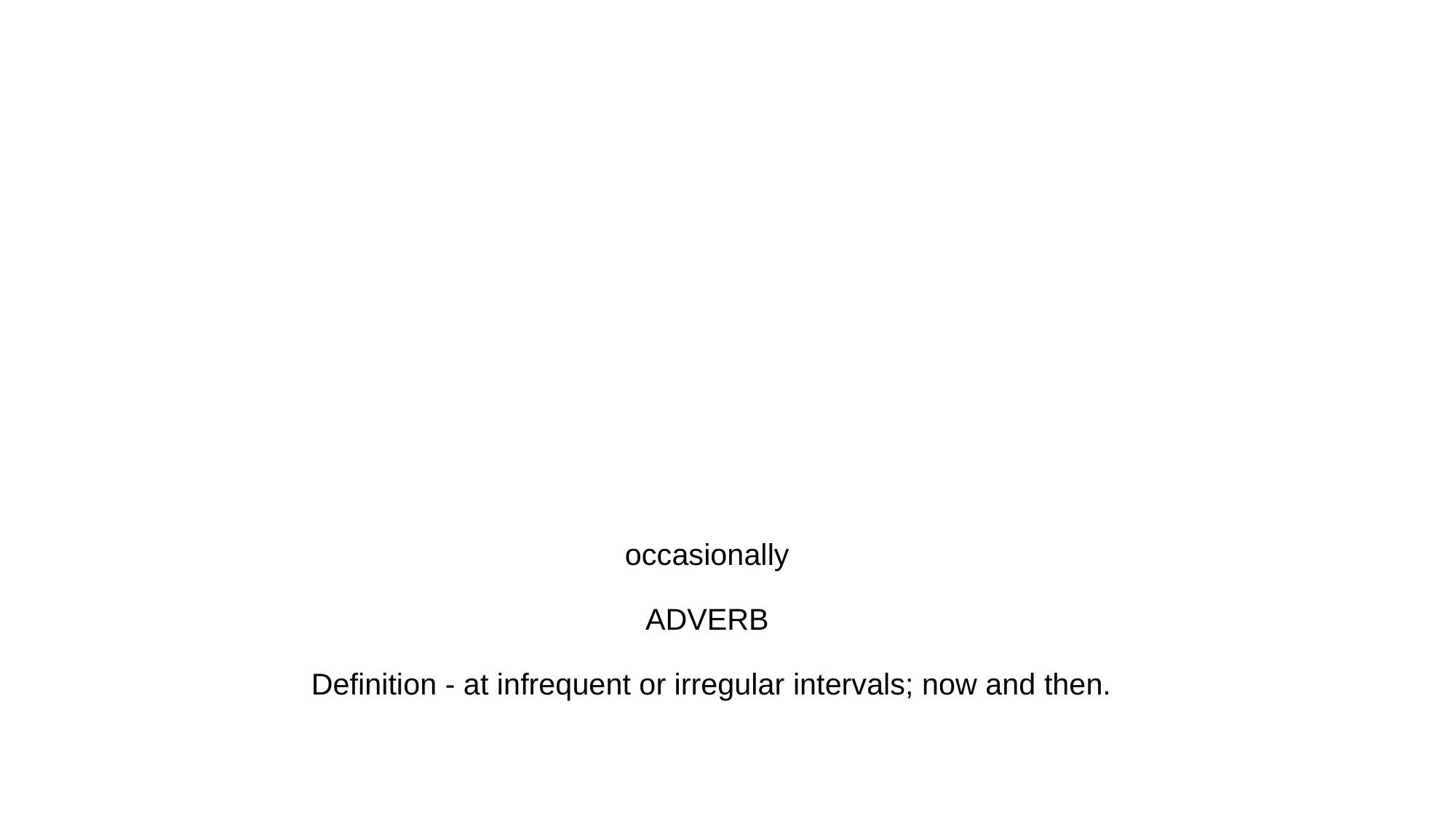

# occasionally ADVERB Definition - at infrequent or irregular intervals; now and then.